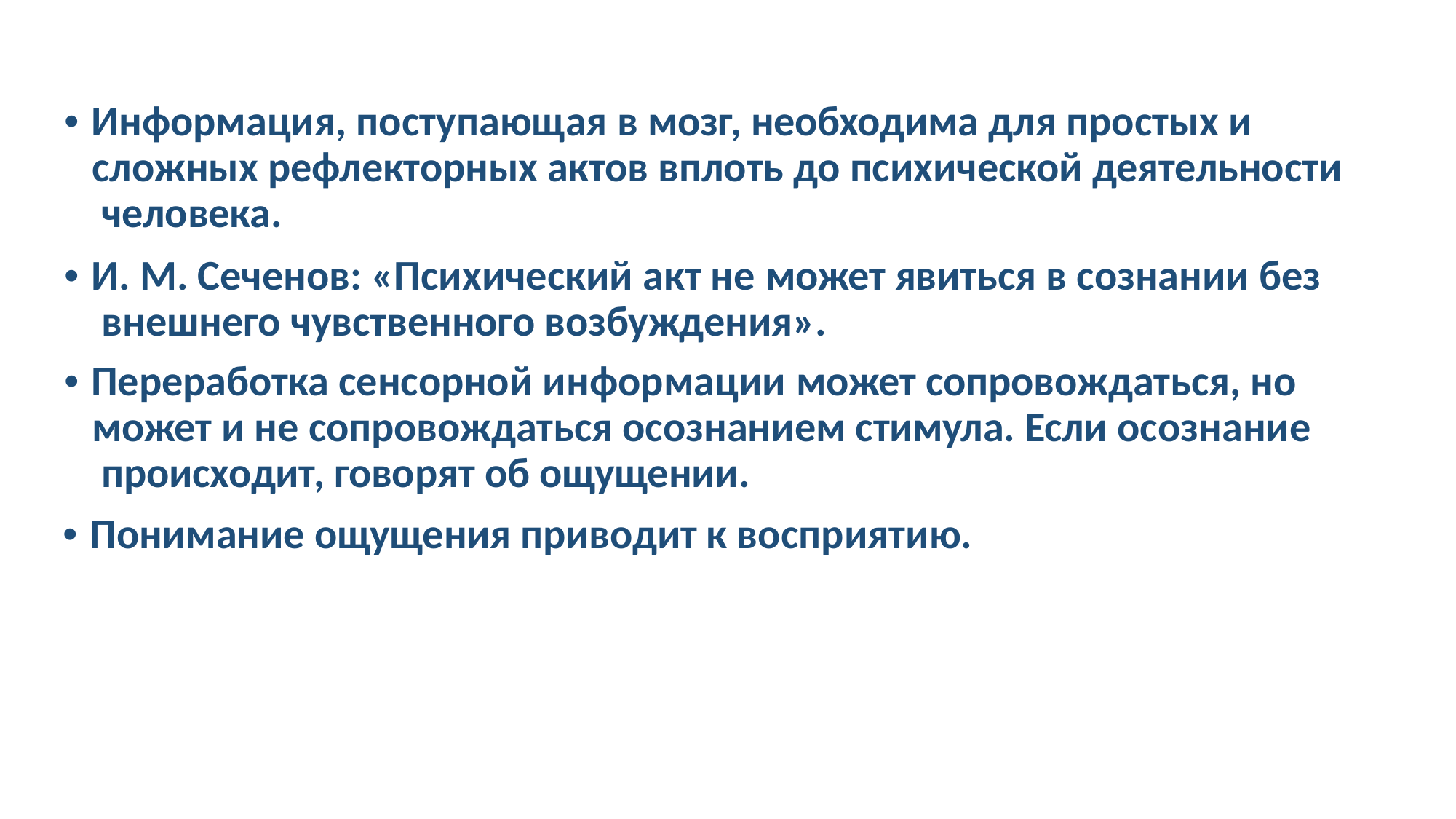

• Информация, поступающая в мозг, необходима для простых и  сложных рефлекторных актов вплоть до психической деятельности  человека.
• И. М. Сеченов: «Психический акт не может явиться в сознании без  внешнего чувственного возбуждения».
• Переработка сенсорной информации может сопровождаться, но  может и не сопровождаться осознанием стимула. Если осознание  происходит, говорят об ощущении.
• Понимание ощущения приводит к восприятию.